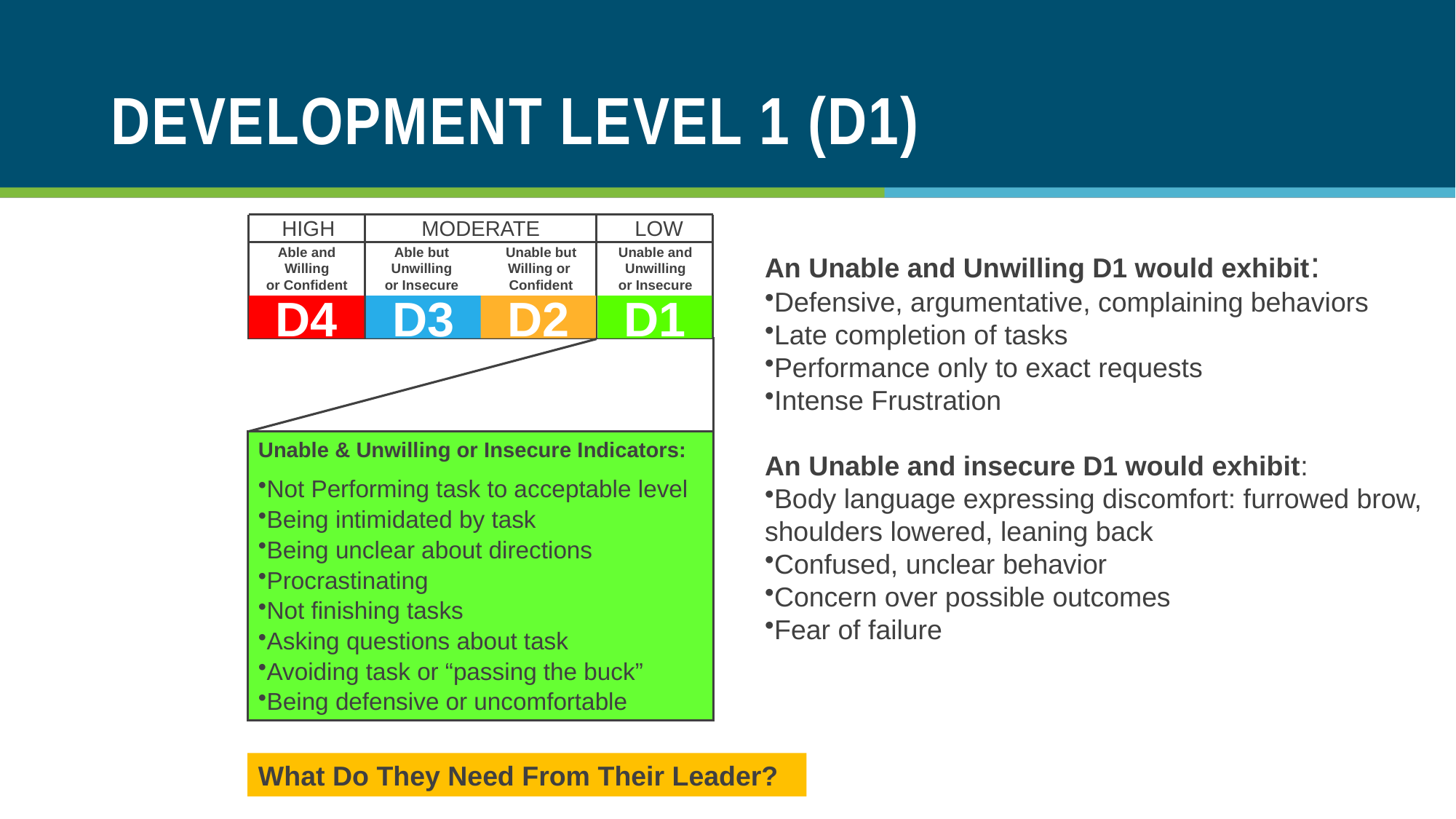

Development Level 1 (D1)
HIGH
MODERATE
LOW
An Unable and Unwilling D1 would exhibit:
Defensive, argumentative, complaining behaviors
Late completion of tasks
Performance only to exact requests
Intense Frustration

An Unable and insecure D1 would exhibit:
Body language expressing discomfort: furrowed brow,
shoulders lowered, leaning back
Confused, unclear behavior
Concern over possible outcomes
Fear of failure

Able and
Willing
or Confident
Able but
Unwilling
or Insecure
Unable but
Willing or
Confident
Unable and
Unwilling
or Insecure
D4
D3
D1
D2
Unable & Unwilling or Insecure Indicators:
Not Performing task to acceptable level
Being intimidated by task
Being unclear about directions
Procrastinating
Not finishing tasks
Asking questions about task
Avoiding task or “passing the buck”
Being defensive or uncomfortable
What Do They Need From Their Leader?